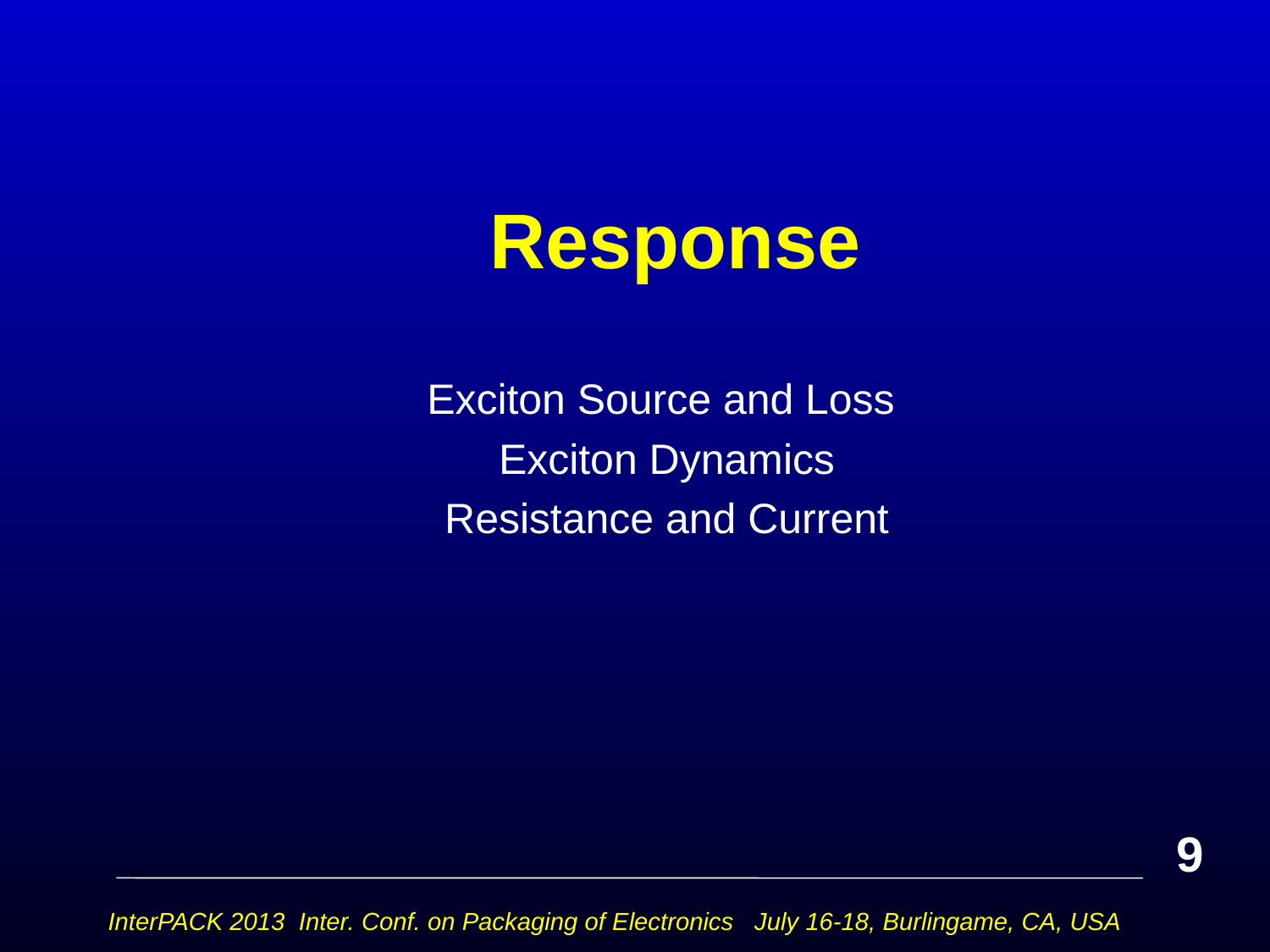

# Response

Exciton Source and Loss
 Exciton Dynamics
 Resistance and Current

9
InterPACK 2013  Inter. Conf. on Packaging of Electronics   July 16-18, Burlingame, CA, USA